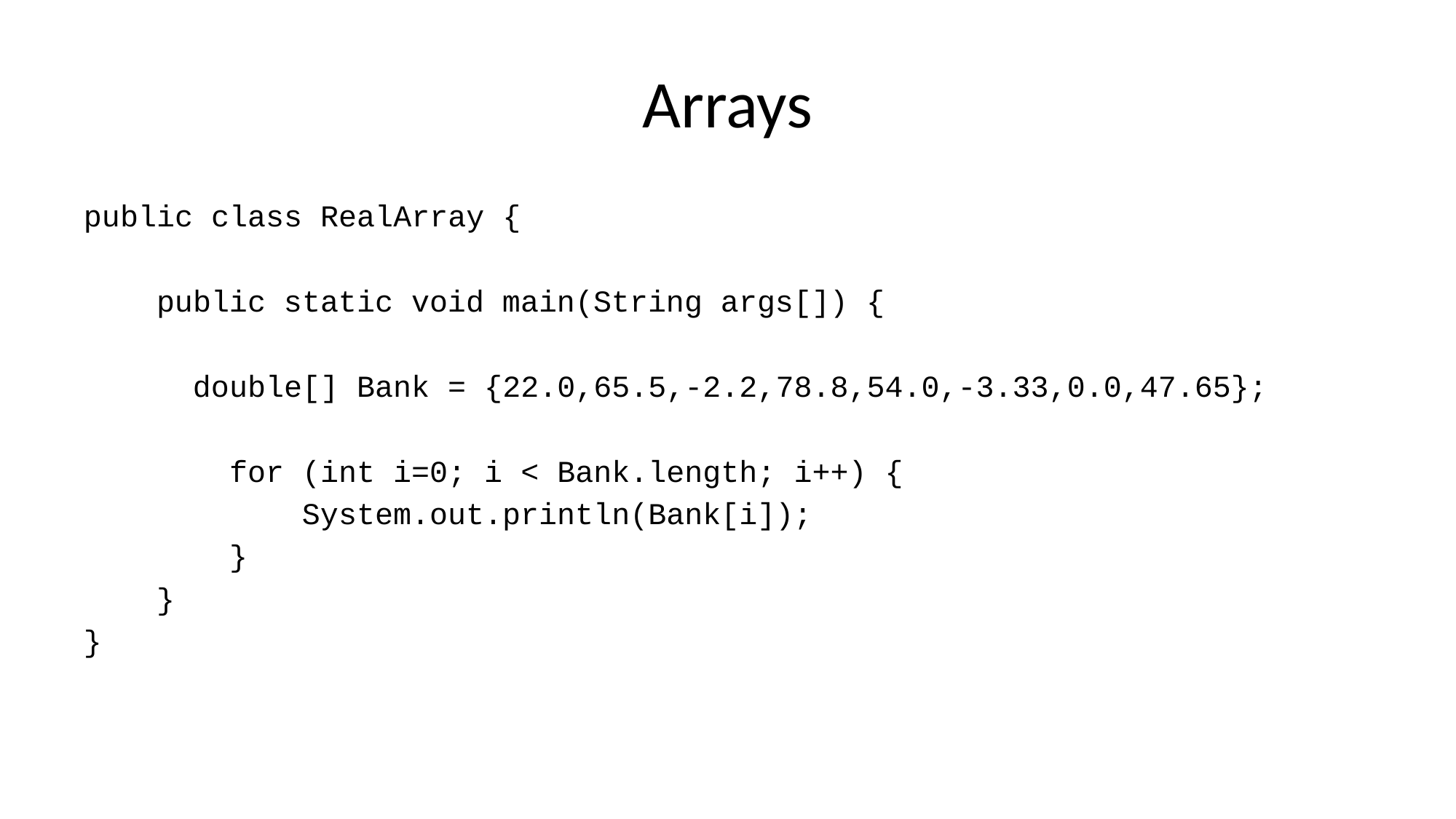

# Arrays
public class RealArray {

    public static void main(String args[]) {

      double[] Bank = {22.0,65.5,-2.2,78.8,54.0,-3.33,0.0,47.65};

        for (int i=0; i < Bank.length; i++) {
            System.out.println(Bank[i]);
        }
    }
}